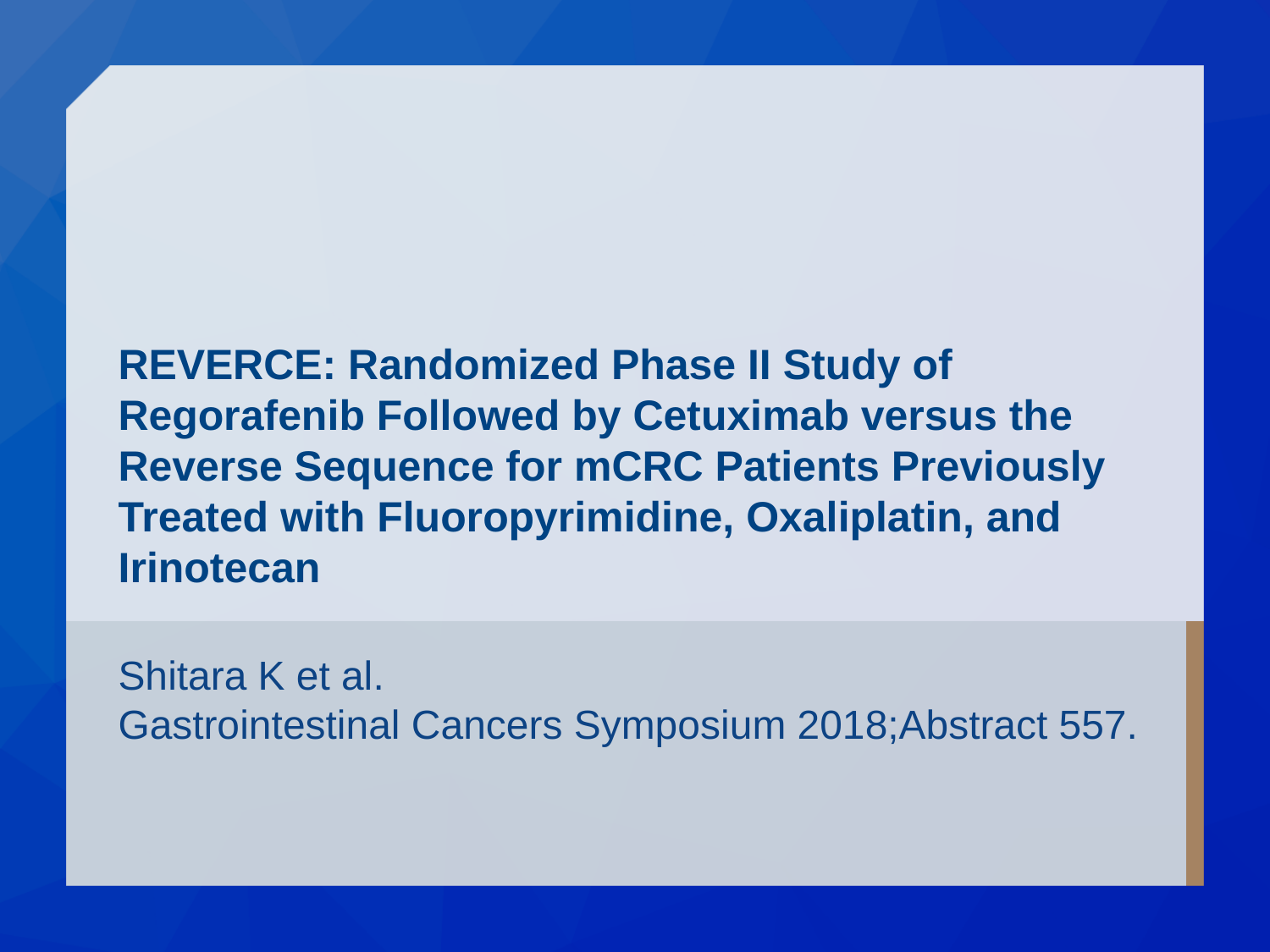

# REVERCE: Randomized Phase II Study of Regorafenib Followed by Cetuximab versus the Reverse Sequence for mCRC Patients Previously Treated with Fluoropyrimidine, Oxaliplatin, and Irinotecan
Shitara K et al.
Gastrointestinal Cancers Symposium 2018;Abstract 557.